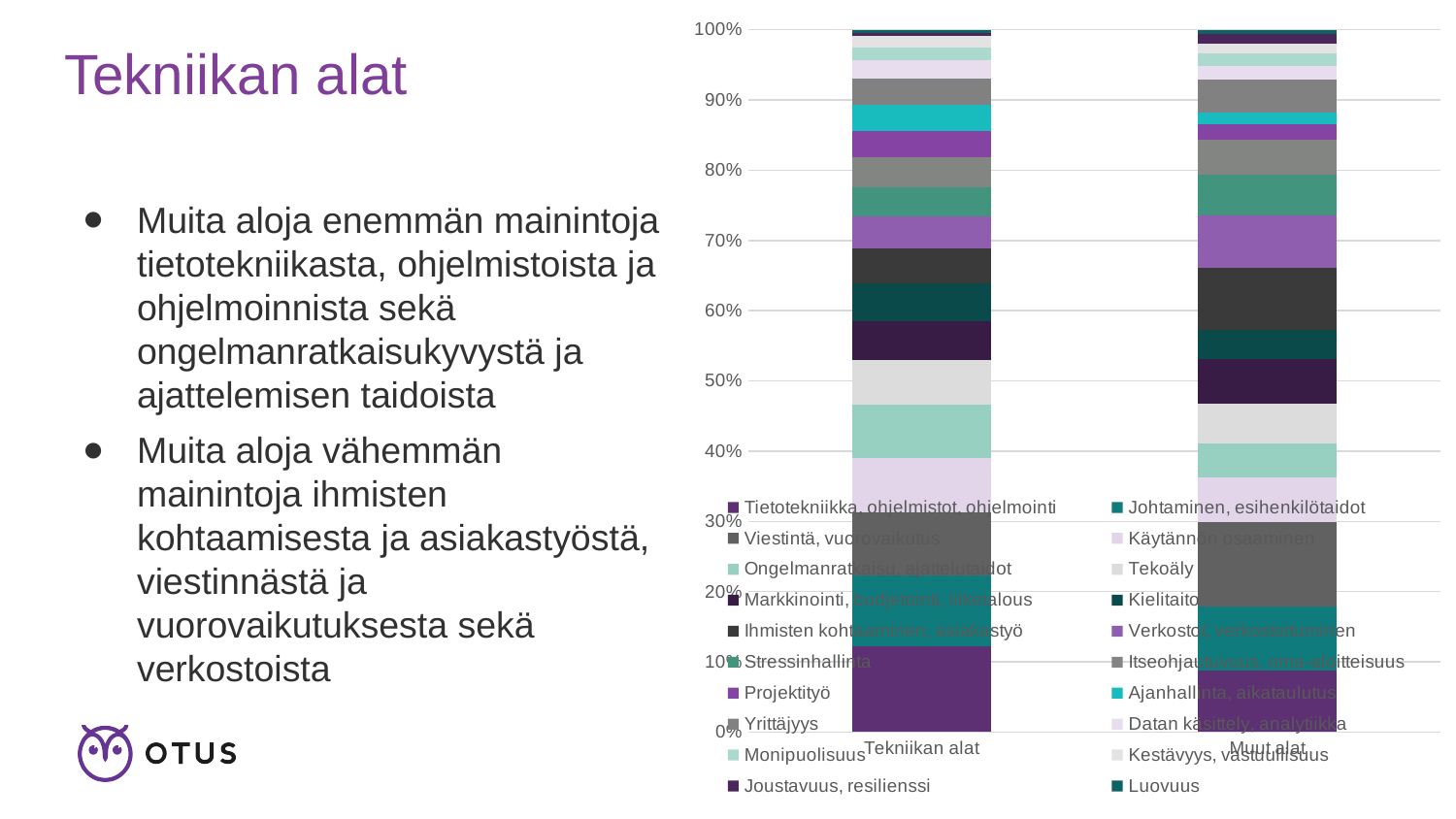

### Chart

| Category | Tietotekniikka, ohjelmistot, ohjelmointi | Johtaminen, esihenkilötaidot | Viestintä, vuorovaikutus | Käytännön osaaminen | Ongelmanratkaisu, ajattelutaidot | Tekoäly | Markkinointi, budjetointi, liiketalous | Kielitaito | Ihmisten kohtaaminen, asiakastyö | Verkostot, verkostoituminen | Stressinhallinta | Itseohjautuvuus, oma-aloitteisuus | Projektityö | Ajanhallinta, aikataulutus | Yrittäjyys | Datan käsittely, analytiikka | Monipuolisuus | Kestävyys, vastuullisuus | Joustavuus, resilienssi | Luovuus |
|---|---|---|---|---|---|---|---|---|---|---|---|---|---|---|---|---|---|---|---|---|
| Tekniikan alat | 172.0 | 140.0 | 126.0 | 109.0 | 106.0 | 89.0 | 77.0 | 76.0 | 69.0 | 64.0 | 59.0 | 59.0 | 53.0 | 52.0 | 51.0 | 38.0 | 24.0 | 23.0 | 7.0 | 6.0 |
| Muut alat | 513.0 | 528.0 | 706.0 | 368.0 | 287.0 | 325.0 | 371.0 | 245.0 | 516.0 | 435.0 | 337.0 | 296.0 | 124.0 | 103.0 | 271.0 | 114.0 | 101.0 | 83.0 | 82.0 | 33.0 |
# Tekniikan alat
Muita aloja enemmän mainintoja tietotekniikasta, ohjelmistoista ja ohjelmoinnista sekä ongelmanratkaisukyvystä ja ajattelemisen taidoista
Muita aloja vähemmän mainintoja ihmisten kohtaamisesta ja asiakastyöstä, viestinnästä ja vuorovaikutuksesta sekä verkostoista